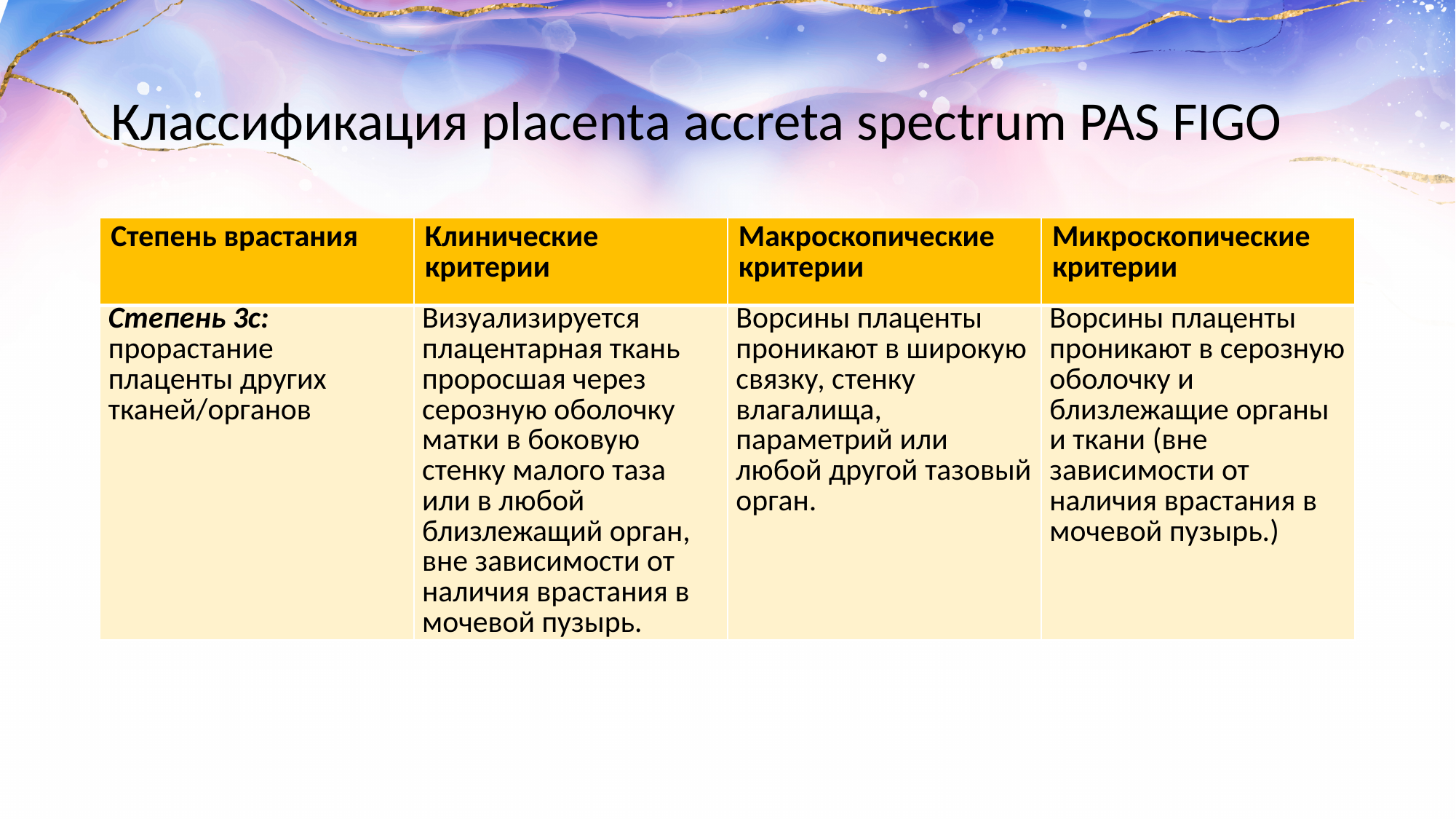

# Классификация placenta accreta spectrum PAS FIGO
| Степень врастания | Клинические критерии | Макроскопические критерии | Микроскопические критерии |
| --- | --- | --- | --- |
| Степень 3с: прорастание плаценты других тканей/органов | Визуализируется плацентарная ткань проросшая через серозную оболочку матки в боковую стенку малого таза или в любой близлежащий орган, вне зависимости от наличия врастания в мочевой пузырь. | Ворсины плаценты проникают в широкую связку, стенку влагалища, параметрий или любой другой тазовый орган. | Ворсины плаценты проникают в серозную оболочку и близлежащие органы и ткани (вне зависимости от наличия врастания в мочевой пузырь.) |